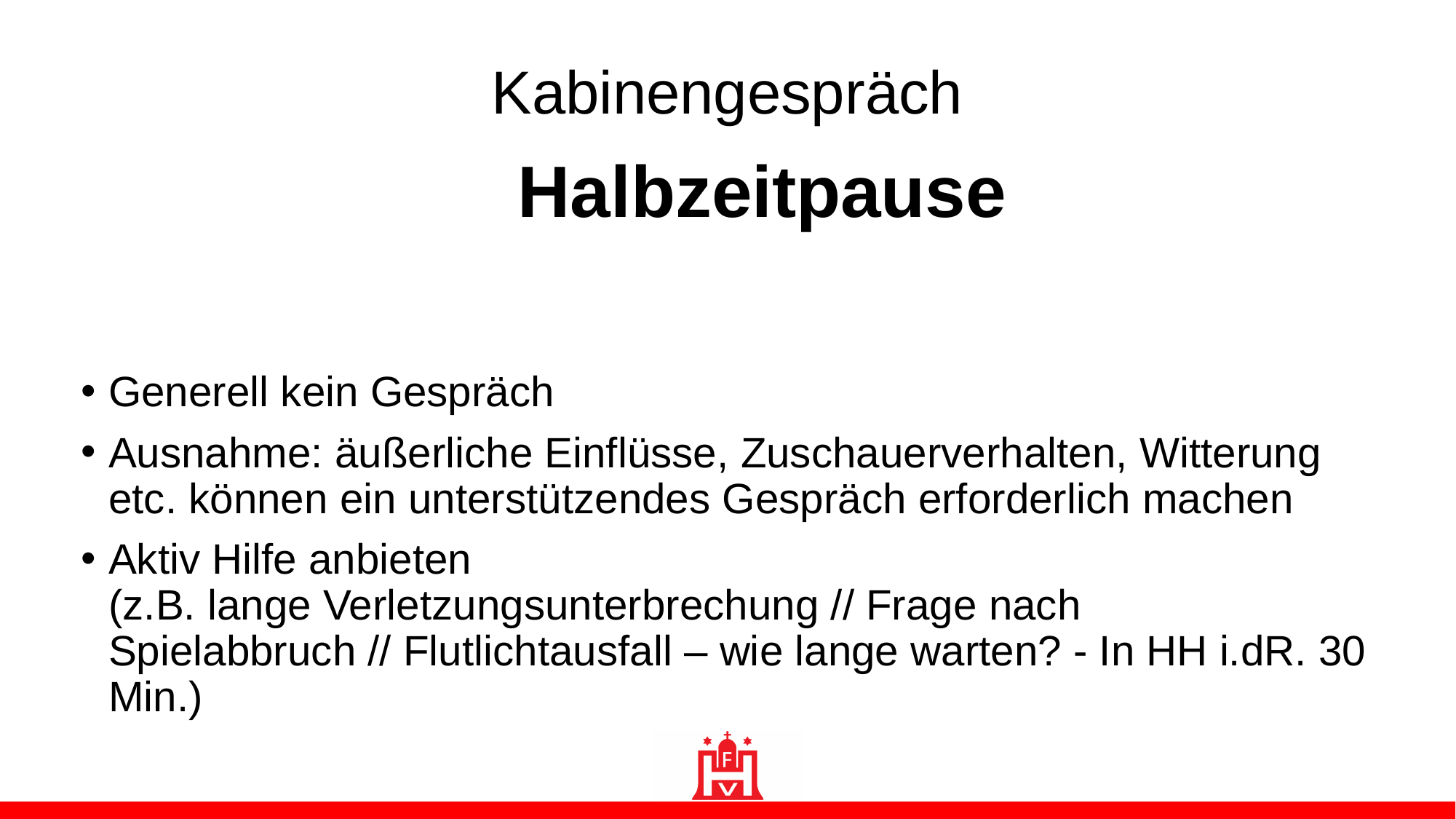

Kabinengespräch
Halbzeitpause

Generell kein Gespräch
Ausnahme: äußerliche Einflüsse, Zuschauerverhalten, Witterung etc. können ein unterstützendes Gespräch erforderlich machen
Aktiv Hilfe anbieten
(z.B. lange Verletzungsunterbrechung // Frage nach Spielabbruch // Flutlichtausfall – wie lange warten? - In HH i.dR. 30 Min.)